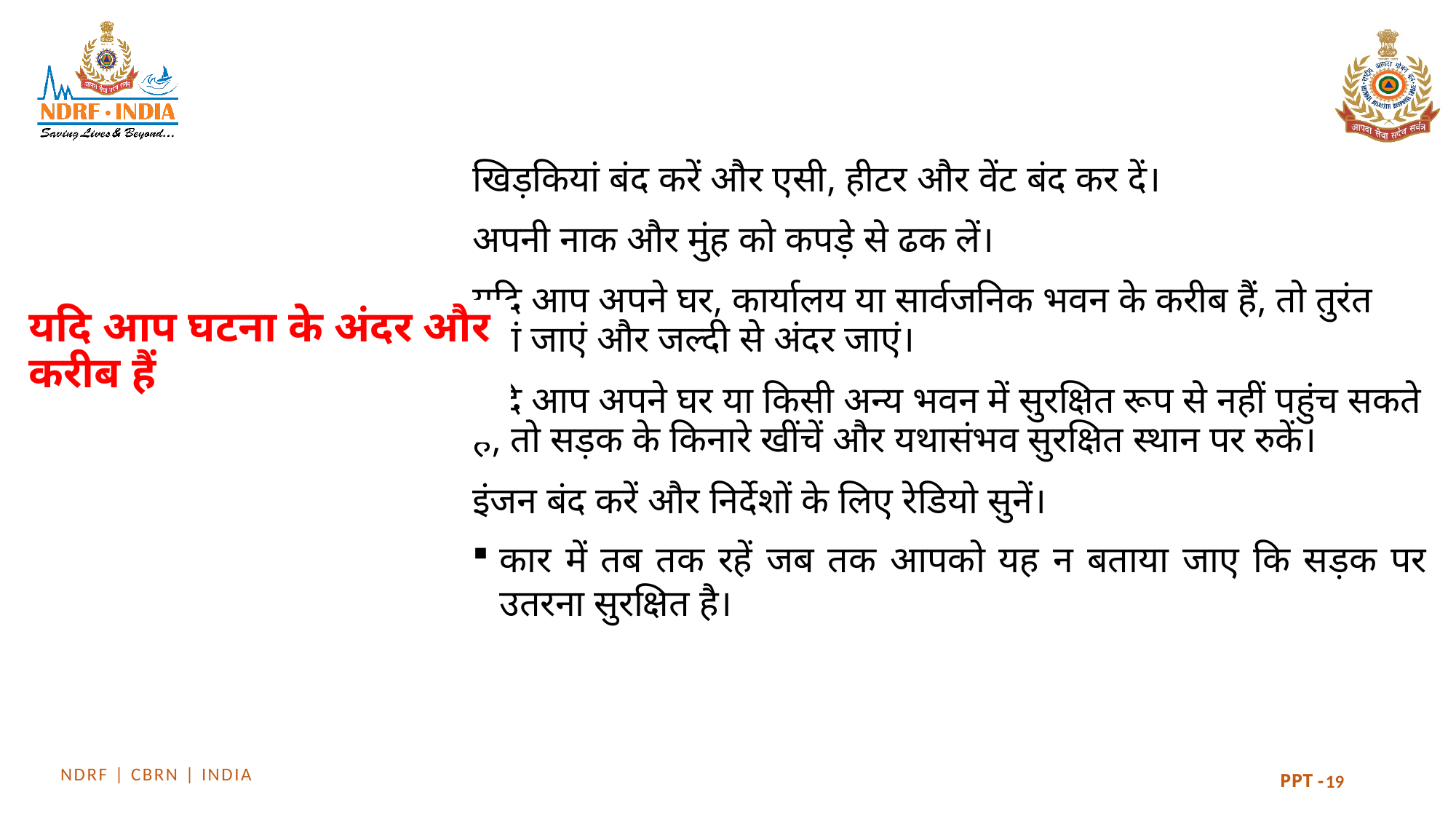

खिड़कियां बंद करें और एसी, हीटर और वेंट बंद कर दें।
अपनी नाक और मुंह को कपड़े से ढक लें।
यदि आप अपने घर, कार्यालय या सार्वजनिक भवन के करीब हैं, तो तुरंत वहां जाएं और जल्दी से अंदर जाएं।
यदि आप अपने घर या किसी अन्य भवन में सुरक्षित रूप से नहीं पहुंच सकते हैं, तो सड़क के किनारे खींचें और यथासंभव सुरक्षित स्थान पर रुकें।
इंजन बंद करें और निर्देशों के लिए रेडियो सुनें।
कार में तब तक रहें जब तक आपको यह न बताया जाए कि सड़क पर उतरना सुरक्षित है।
# यदि आप घटना के अंदर और करीब हैं
19